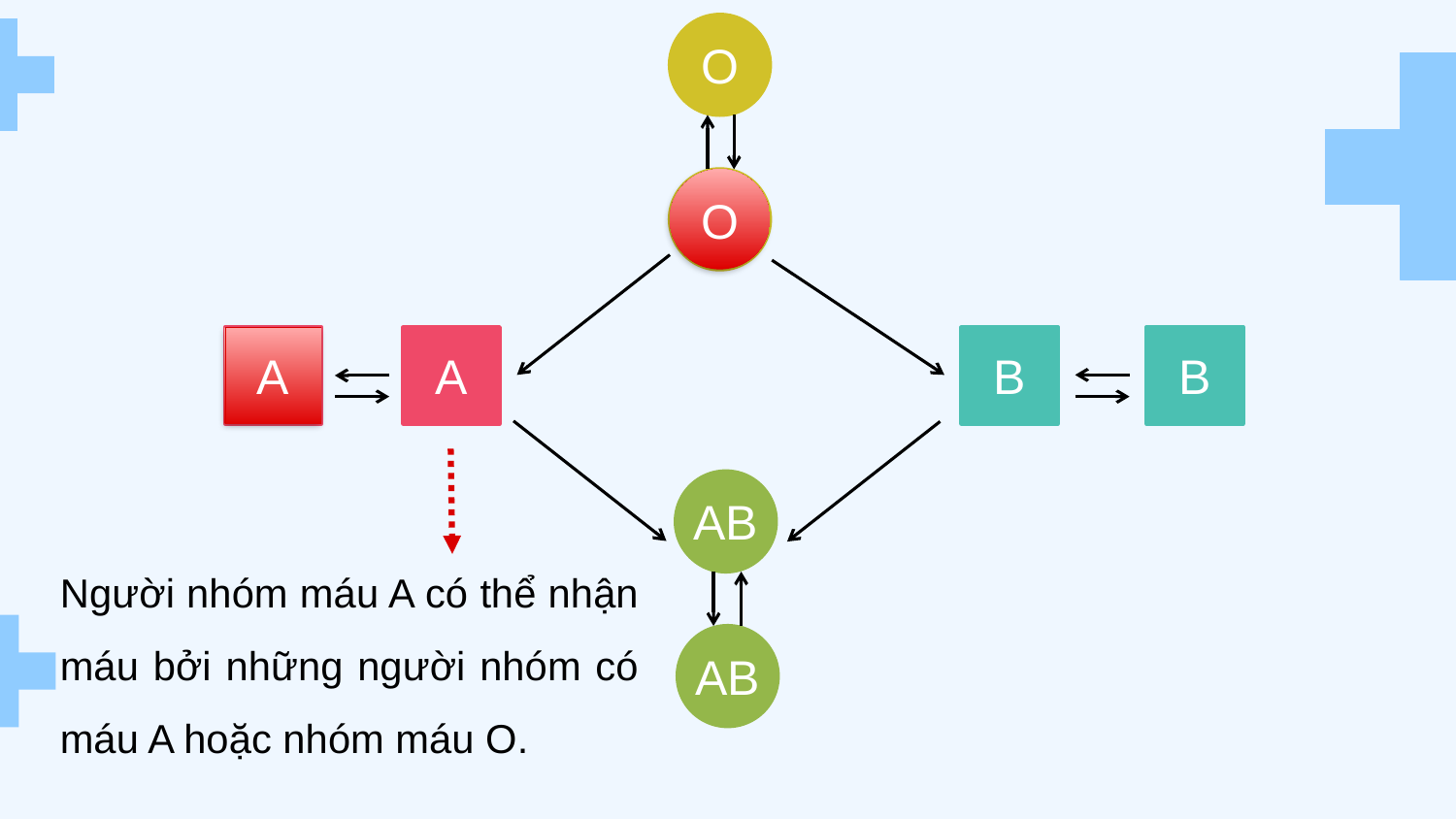

O
O
A
A
B
B

AB

AB
O
A
Người nhóm máu A có thể nhận máu bởi những người nhóm có máu A hoặc nhóm máu O.